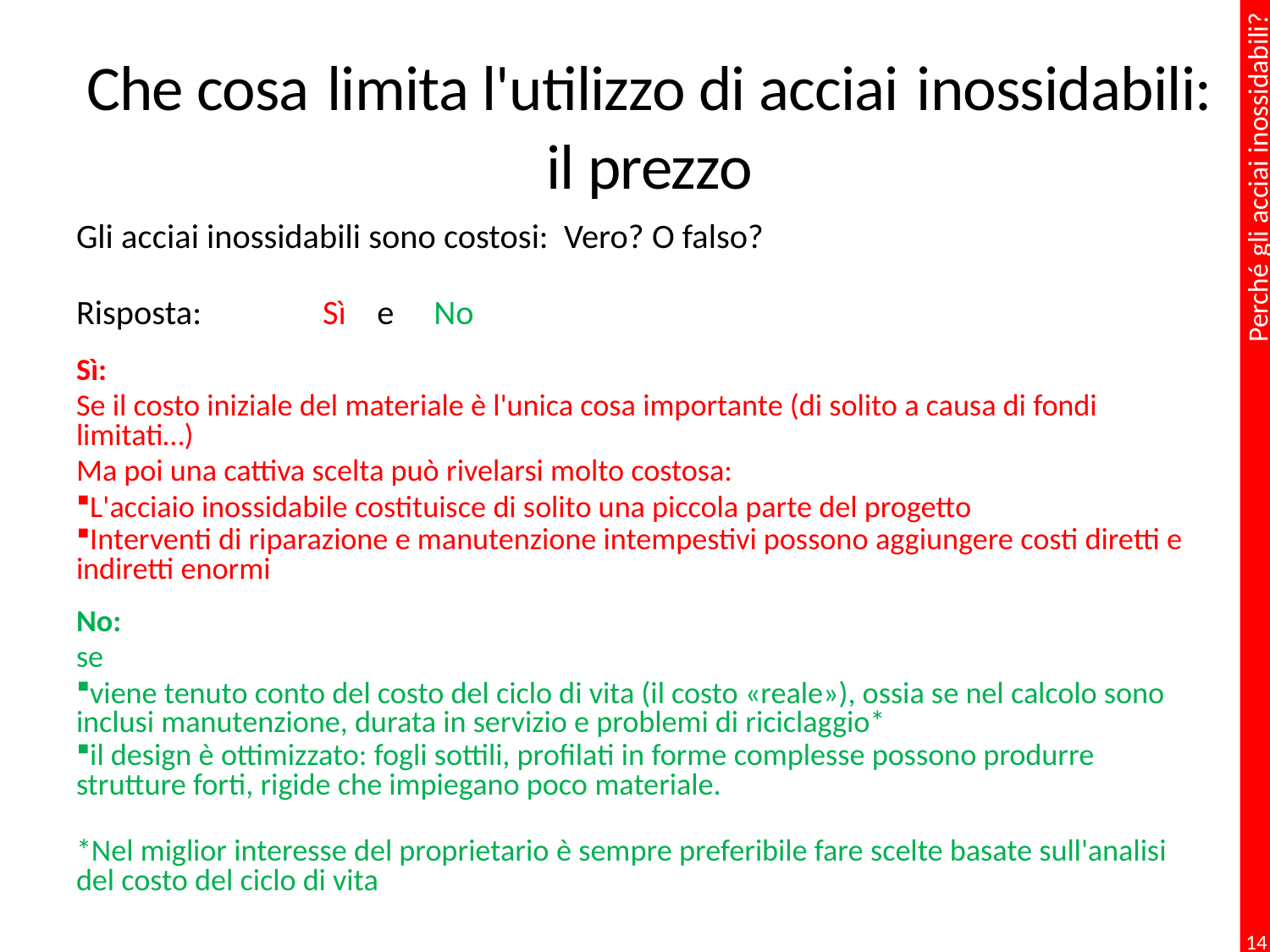

# Che cosa limita l'utilizzo di acciai inossidabili: il prezzo
Gli acciai inossidabili sono costosi:  Vero? O falso?

Risposta: 		Sì    e     No

Sì:
Se il costo iniziale del materiale è l'unica cosa importante (di solito a causa di fondi limitati…)
Ma poi una cattiva scelta può rivelarsi molto costosa:
L'acciaio inossidabile costituisce di solito una piccola parte del progetto
Interventi di riparazione e manutenzione intempestivi possono aggiungere costi diretti e indiretti enormi

No:
se
viene tenuto conto del costo del ciclo di vita (il costo «reale»), ossia se nel calcolo sono inclusi manutenzione, durata in servizio e problemi di riciclaggio*
il design è ottimizzato: fogli sottili, profilati in forme complesse possono produrre strutture forti, rigide che impiegano poco materiale.

*Nel miglior interesse del proprietario è sempre preferibile fare scelte basate sull'analisi del costo del ciclo di vita
14